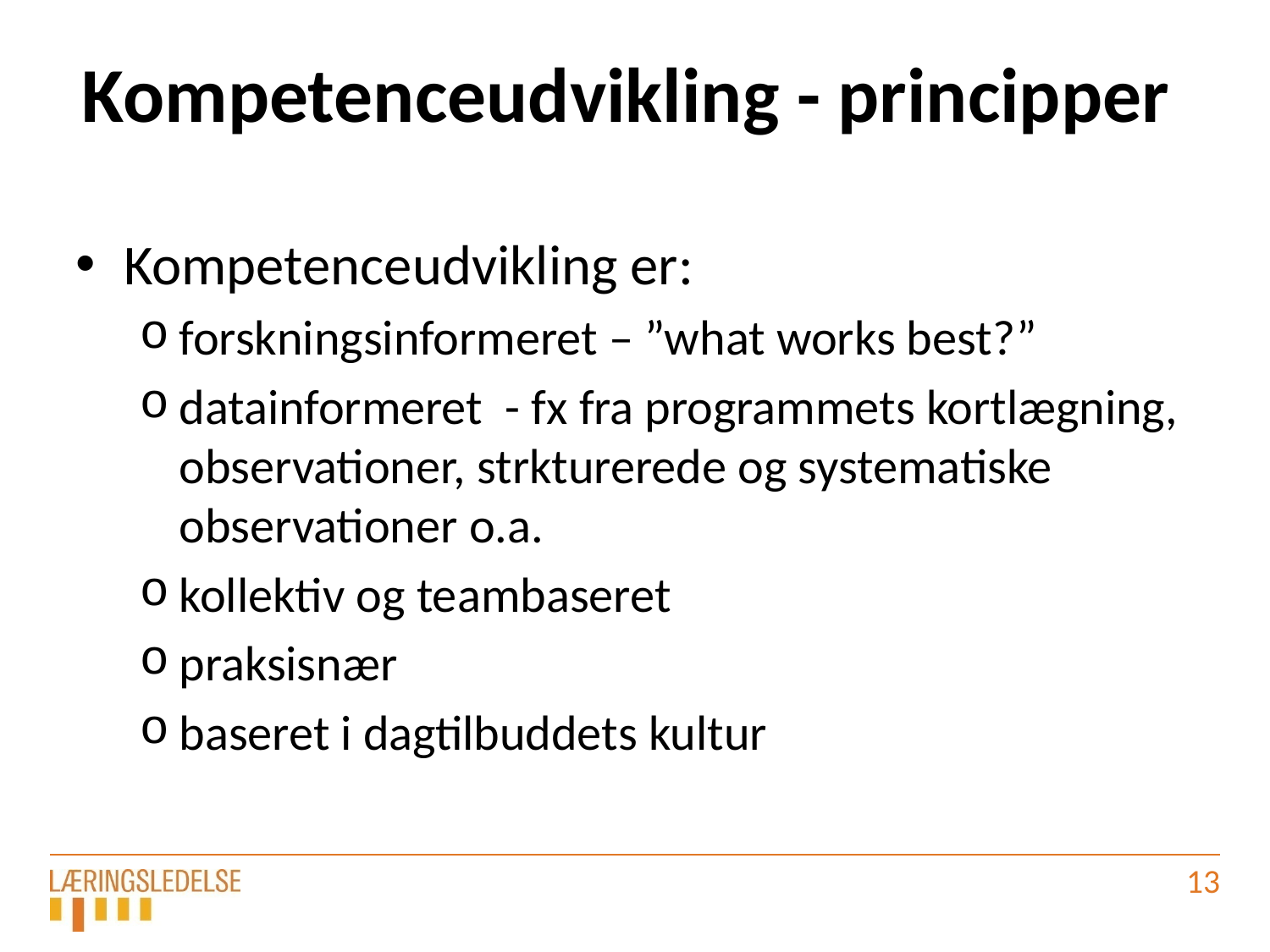

13
# Kompetenceudvikling - principper
Kompetenceudvikling er:
forskningsinformeret – ”what works best?”
datainformeret  - fx fra programmets kortlægning, observationer, strkturerede og systematiske observationer o.a.
kollektiv og teambaseret
praksisnær
baseret i dagtilbuddets kultur